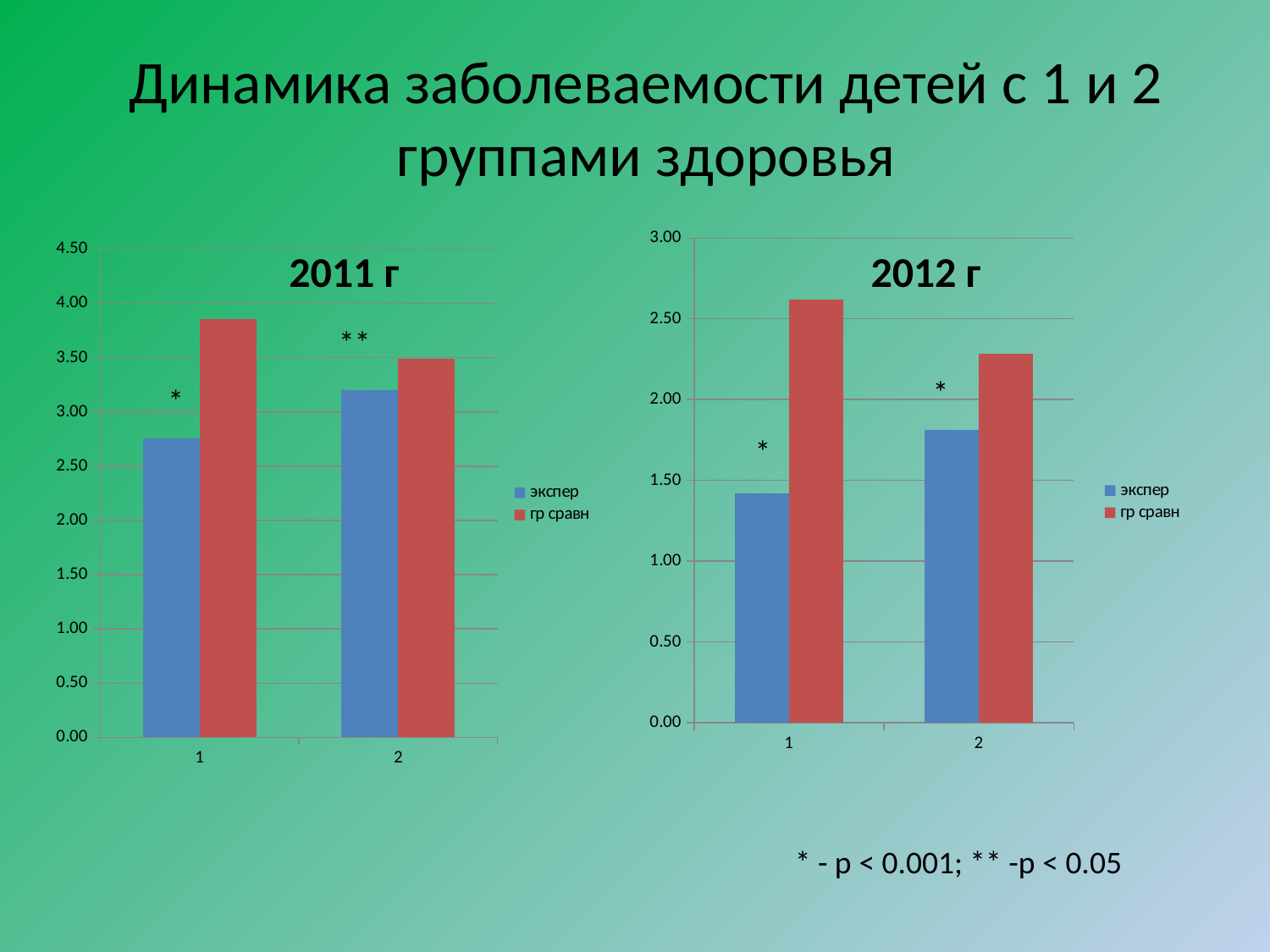

# Динамика заболеваемости детей с 1 и 2 группами здоровья
2011 г
2012 г

### Chart

| Category | экспер | гр сравн |
|---|---|---|
| 1 | 1.42 | 2.62 |
| 2 | 1.81 | 2.283783783783784 |

### Chart

| Category | экспер | гр сравн |
|---|---|---|
| 1 | 2.755102040816328 | 3.857142857142857 |
| 2 | 3.2 | 3.4899999999999998 |
*
*
*
* - p < 0.001; ** -p < 0.05